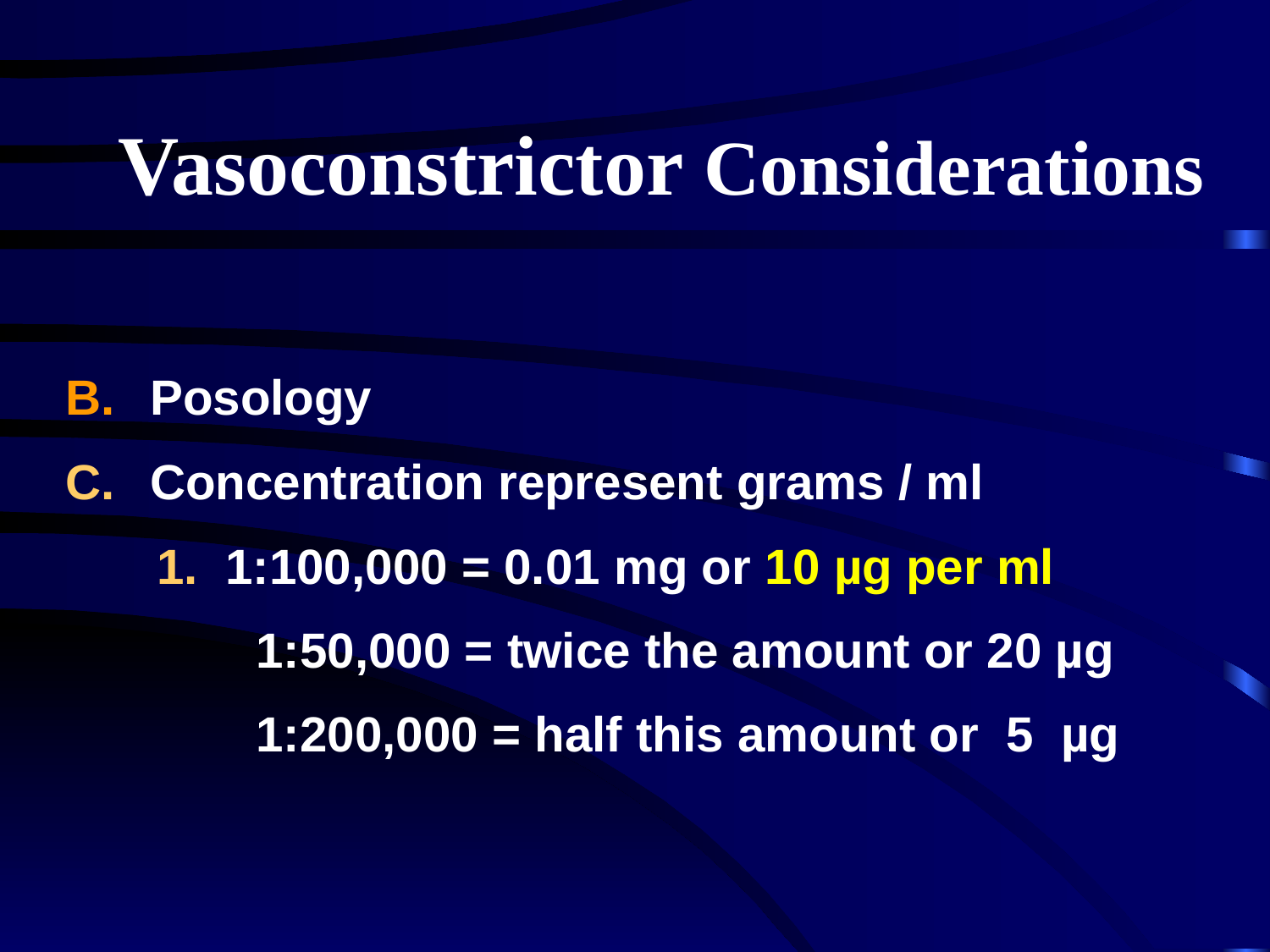

# Vasoconstrictor Considerations

Posology
Concentration represent grams / ml
  1.  1:100,000 = 0.01 mg or 10 µg per ml
1:50,000 = twice the amount or 20 µg
1:200,000 = half this amount or  5  µg